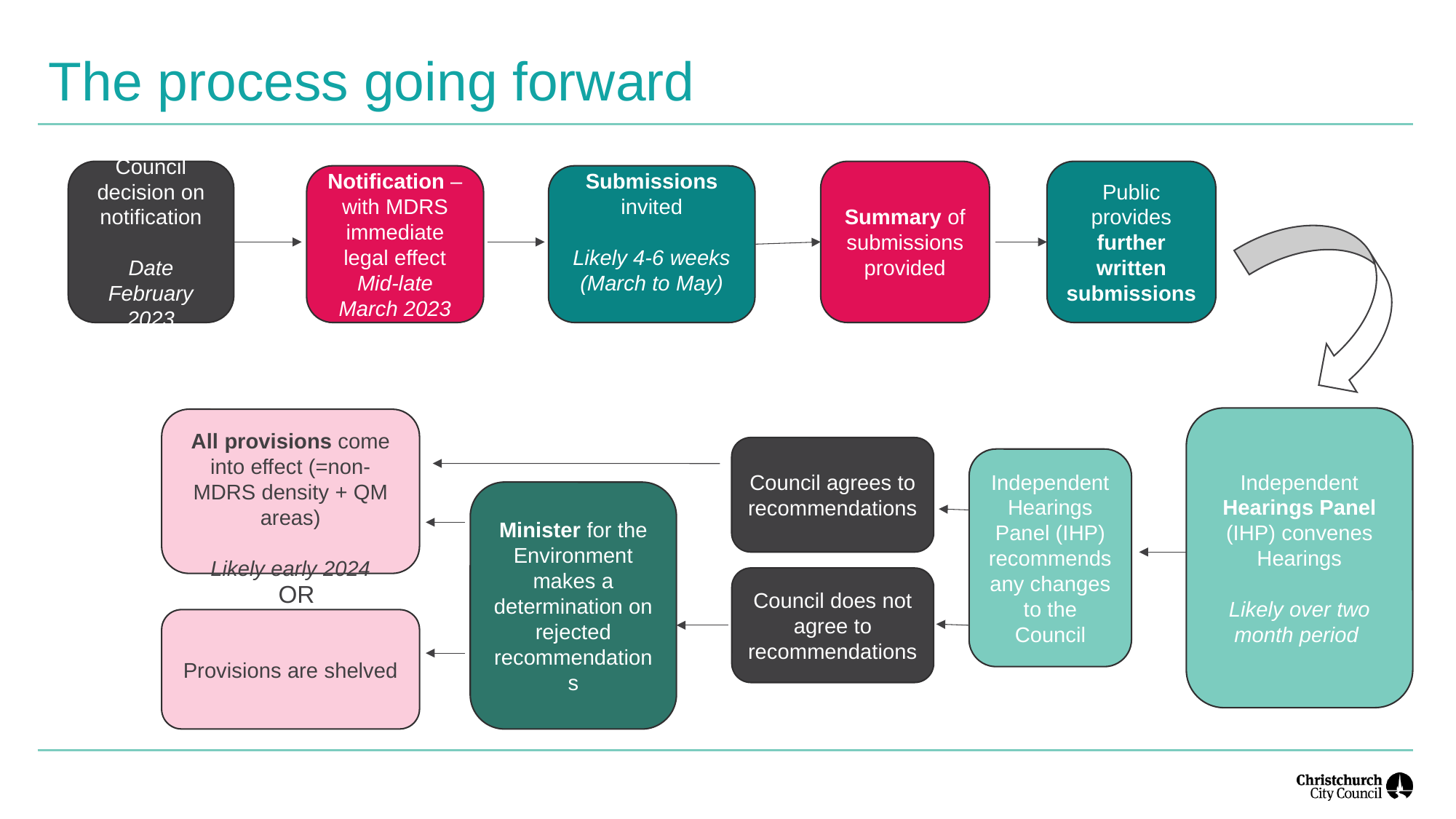

# The process going forward
Council decision on notification

Date February 2023
Summary of submissions provided
Public provides further written submissions
Notification – with MDRS immediate legal effect
Mid-late March 2023
Submissions invited

Likely 4-6 weeks
(March to May)

Independent Hearings Panel (IHP) convenes Hearings

Likely over two month period

All provisions come into effect (=non-MDRS density + QM areas)

Likely early 2024
Council agrees to recommendations
Independent Hearings Panel (IHP) recommends any changes to the Council
Minister for the Environment makes a determination on rejected recommendations
Council does not agree to recommendations
OR
Provisions are shelved